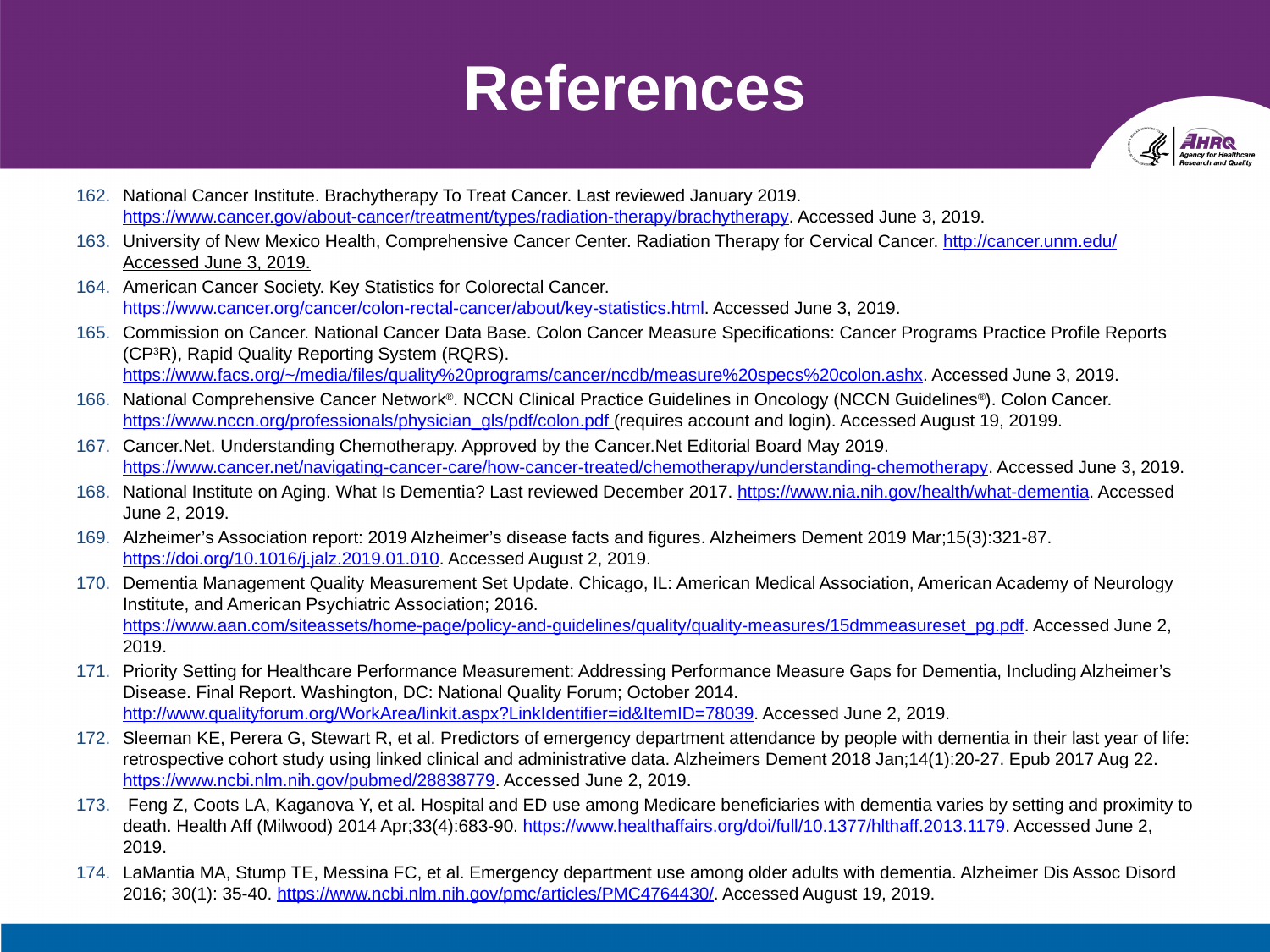

# References
National Cancer Institute. Brachytherapy To Treat Cancer. Last reviewed January 2019. https://www.cancer.gov/about-cancer/treatment/types/radiation-therapy/brachytherapy. Accessed June 3, 2019.
University of New Mexico Health, Comprehensive Cancer Center. Radiation Therapy for Cervical Cancer. http://cancer.unm.edu/ Accessed June 3, 2019.
American Cancer Society. Key Statistics for Colorectal Cancer. https://www.cancer.org/cancer/colon-rectal-cancer/about/key-statistics.html. Accessed June 3, 2019.
Commission on Cancer. National Cancer Data Base. Colon Cancer Measure Specifications: Cancer Programs Practice Profile Reports (CP3R), Rapid Quality Reporting System (RQRS). https://www.facs.org/~/media/files/quality%20programs/cancer/ncdb/measure%20specs%20colon.ashx. Accessed June 3, 2019.
National Comprehensive Cancer Network®. NCCN Clinical Practice Guidelines in Oncology (NCCN Guidelines®). Colon Cancer. https://www.nccn.org/professionals/physician_gls/pdf/colon.pdf (requires account and login). Accessed August 19, 20199.
Cancer.Net. Understanding Chemotherapy. Approved by the Cancer.Net Editorial Board May 2019. https://www.cancer.net/navigating-cancer-care/how-cancer-treated/chemotherapy/understanding-chemotherapy. Accessed June 3, 2019.
National Institute on Aging. What Is Dementia? Last reviewed December 2017. https://www.nia.nih.gov/health/what-dementia. Accessed June 2, 2019.
Alzheimer’s Association report: 2019 Alzheimer’s disease facts and figures. Alzheimers Dement 2019 Mar;15(3):321-87. https://doi.org/10.1016/j.jalz.2019.01.010. Accessed August 2, 2019.
Dementia Management Quality Measurement Set Update. Chicago, IL: American Medical Association, American Academy of Neurology Institute, and American Psychiatric Association; 2016. https://www.aan.com/siteassets/home-page/policy-and-guidelines/quality/quality-measures/15dmmeasureset_pg.pdf. Accessed June 2, 2019.
Priority Setting for Healthcare Performance Measurement: Addressing Performance Measure Gaps for Dementia, Including Alzheimer’s Disease. Final Report. Washington, DC: National Quality Forum; October 2014. http://www.qualityforum.org/WorkArea/linkit.aspx?LinkIdentifier=id&ItemID=78039. Accessed June 2, 2019.
Sleeman KE, Perera G, Stewart R, et al. Predictors of emergency department attendance by people with dementia in their last year of life: retrospective cohort study using linked clinical and administrative data. Alzheimers Dement 2018 Jan;14(1):20-27. Epub 2017 Aug 22. https://www.ncbi.nlm.nih.gov/pubmed/28838779. Accessed June 2, 2019.
 Feng Z, Coots LA, Kaganova Y, et al. Hospital and ED use among Medicare beneficiaries with dementia varies by setting and proximity to death. Health Aff (Milwood) 2014 Apr;33(4):683-90. https://www.healthaffairs.org/doi/full/10.1377/hlthaff.2013.1179. Accessed June 2, 2019.
LaMantia MA, Stump TE, Messina FC, et al. Emergency department use among older adults with dementia. Alzheimer Dis Assoc Disord 2016; 30(1): 35-40. https://www.ncbi.nlm.nih.gov/pmc/articles/PMC4764430/. Accessed August 19, 2019.